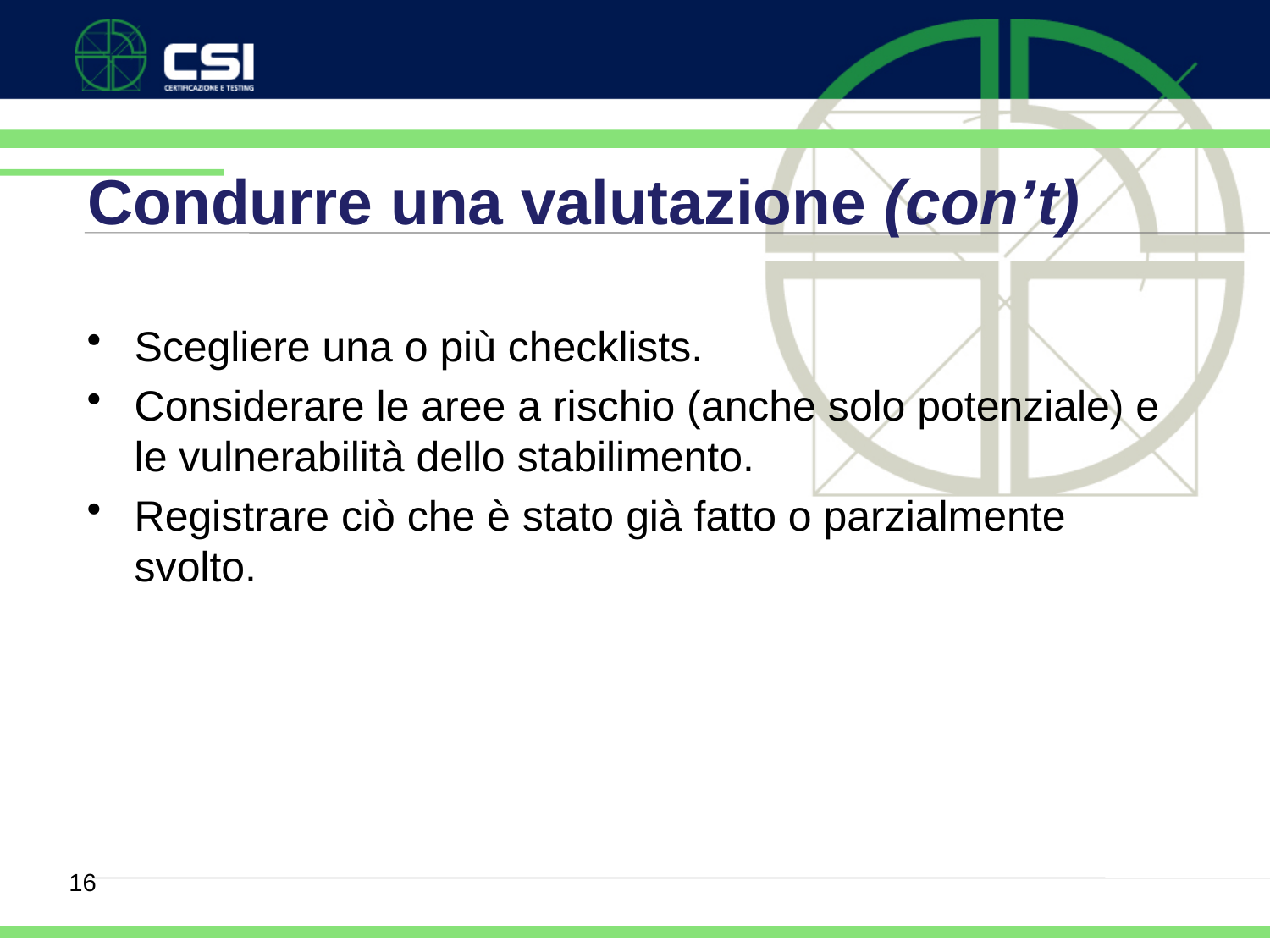

# Condurre una valutazione (con’t)

Scegliere una o più checklists.
Considerare le aree a rischio (anche solo potenziale) e le vulnerabilità dello stabilimento.
Registrare ciò che è stato già fatto o parzialmente svolto.
16